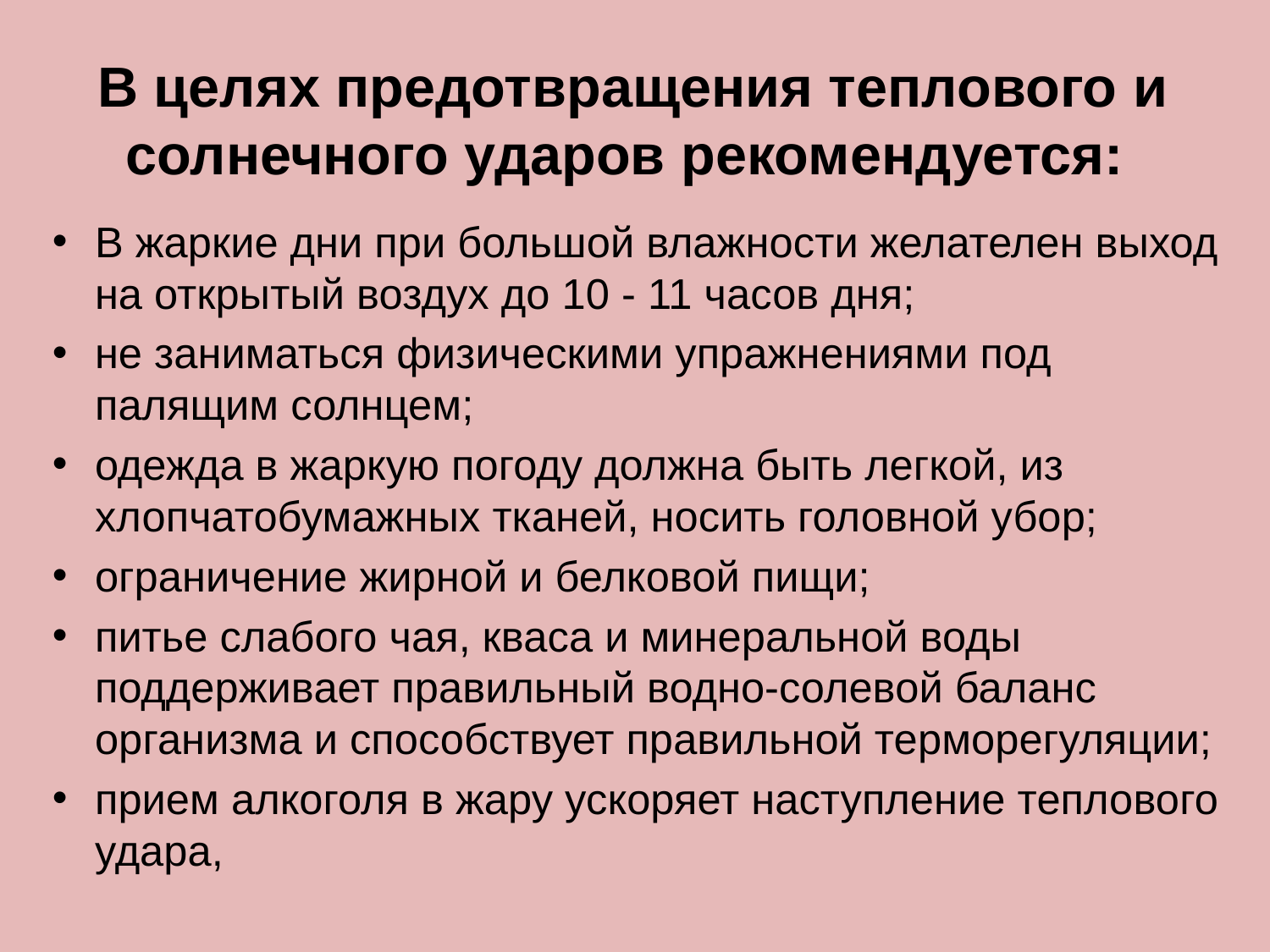

# В целях предотвращения теплового и солнечного ударов рекомендуется:
В жаркие дни при большой влажности желателен выход на открытый воздух до 10 - 11 часов дня;
не заниматься физическими упражнениями под палящим солнцем;
одежда в жаркую погоду должна быть легкой, из хлопчатобумажных тканей, носить головной убор;
ограничение жирной и белковой пищи;
питье слабого чая, кваса и минеральной воды поддерживает правильный водно-солевой баланс организма и способствует правильной терморегуляции;
прием алкоголя в жару ускоряет наступление теплового удара,